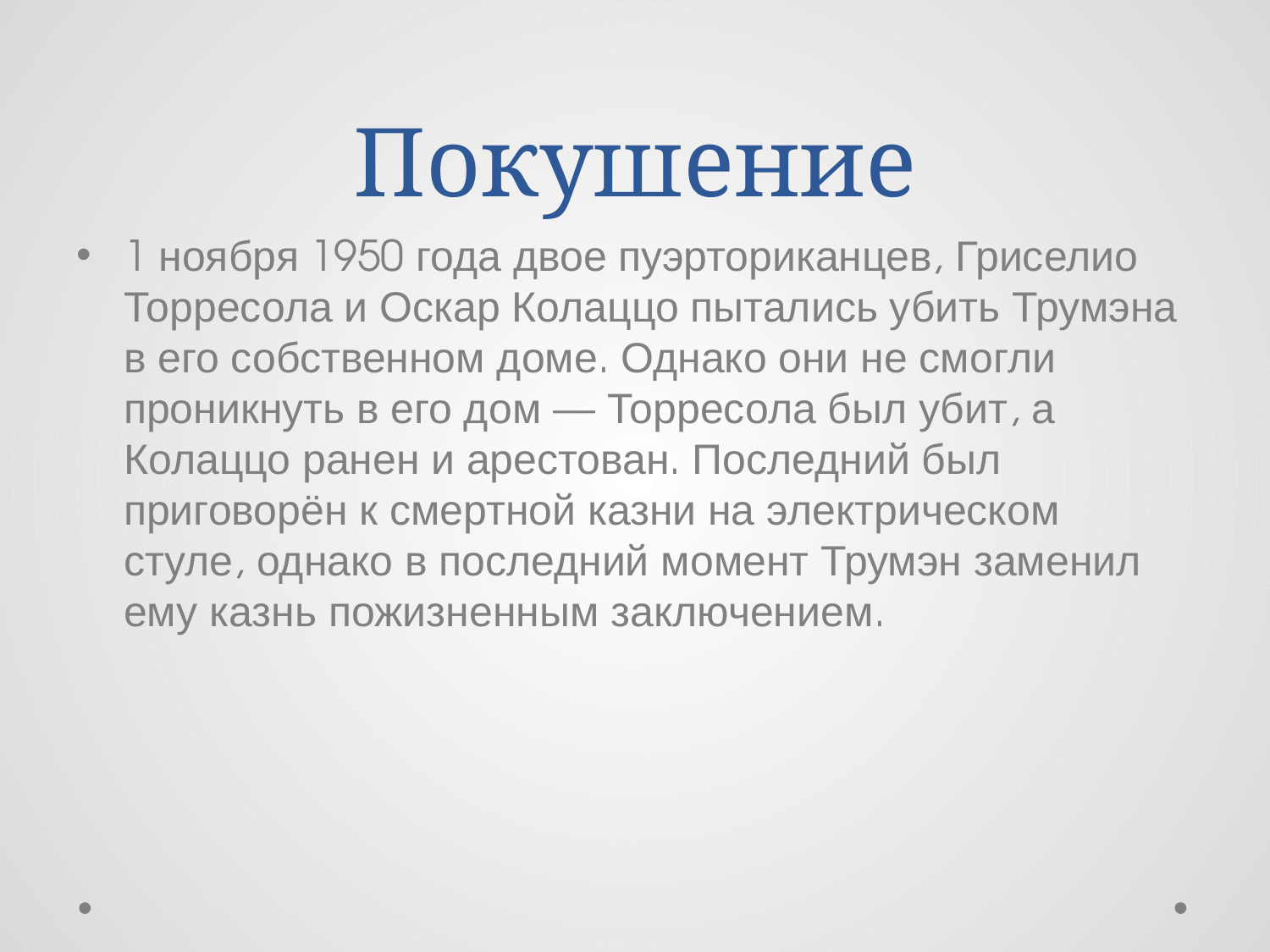

# Покушение
1 ноября 1950 года двое пуэрториканцев, Гриселио Торресола и Оскар Колаццо пытались убить Трумэна в его собственном доме. Однако они не смогли проникнуть в его дом — Торресола был убит, а Колаццо ранен и арестован. Последний был приговорён к смертной казни на электрическом стуле, однако в последний момент Трумэн заменил ему казнь пожизненным заключением.